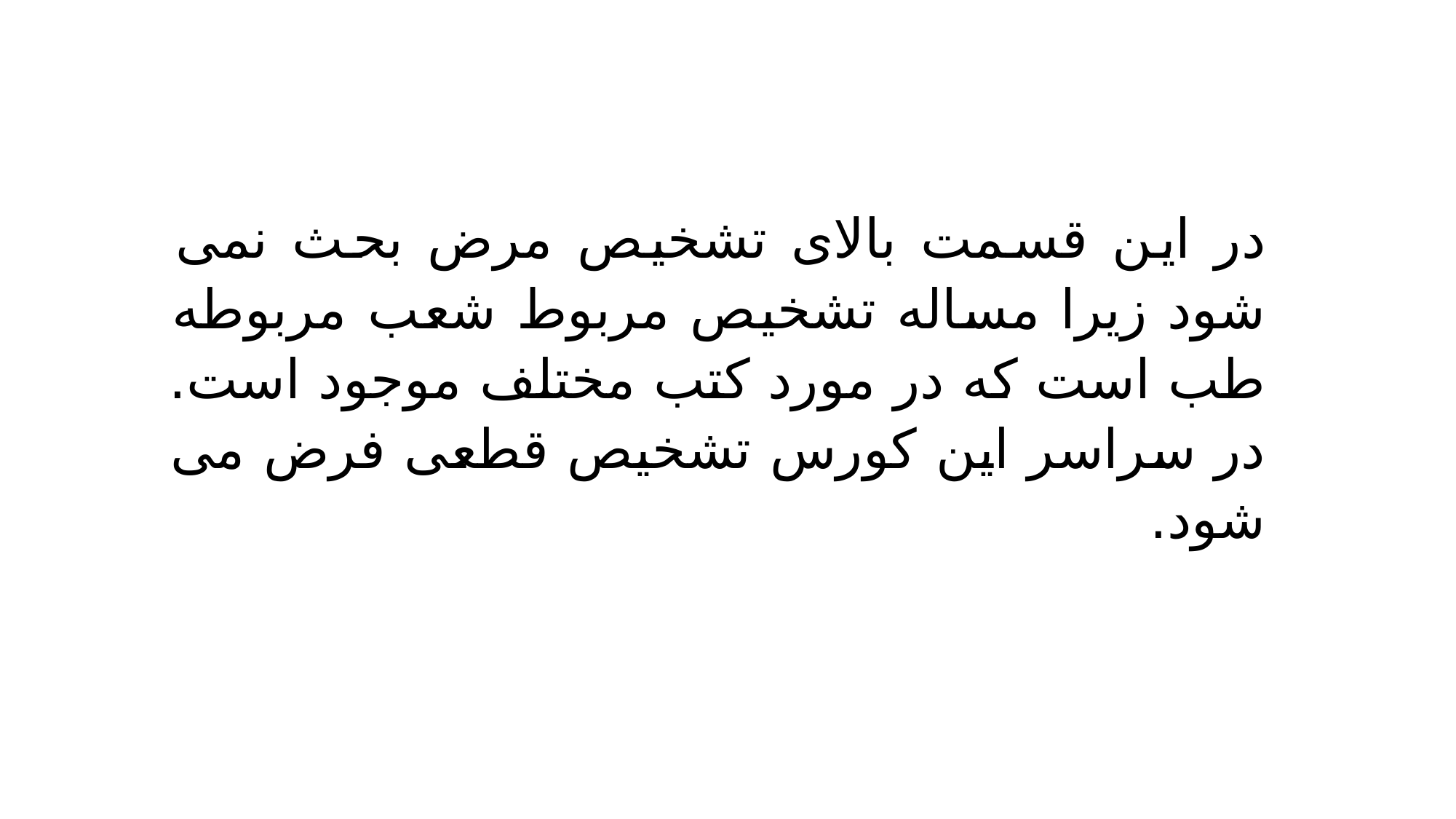

در این قسمت بالاى تشخيص مرض بحث نمی شود زيرا مساله تشخيص مربوط شعب مربوطه طب است كه در مورد كتب مختلف موجود است. در سراسر اين كورس تشخيص قطعى فرض می شود.